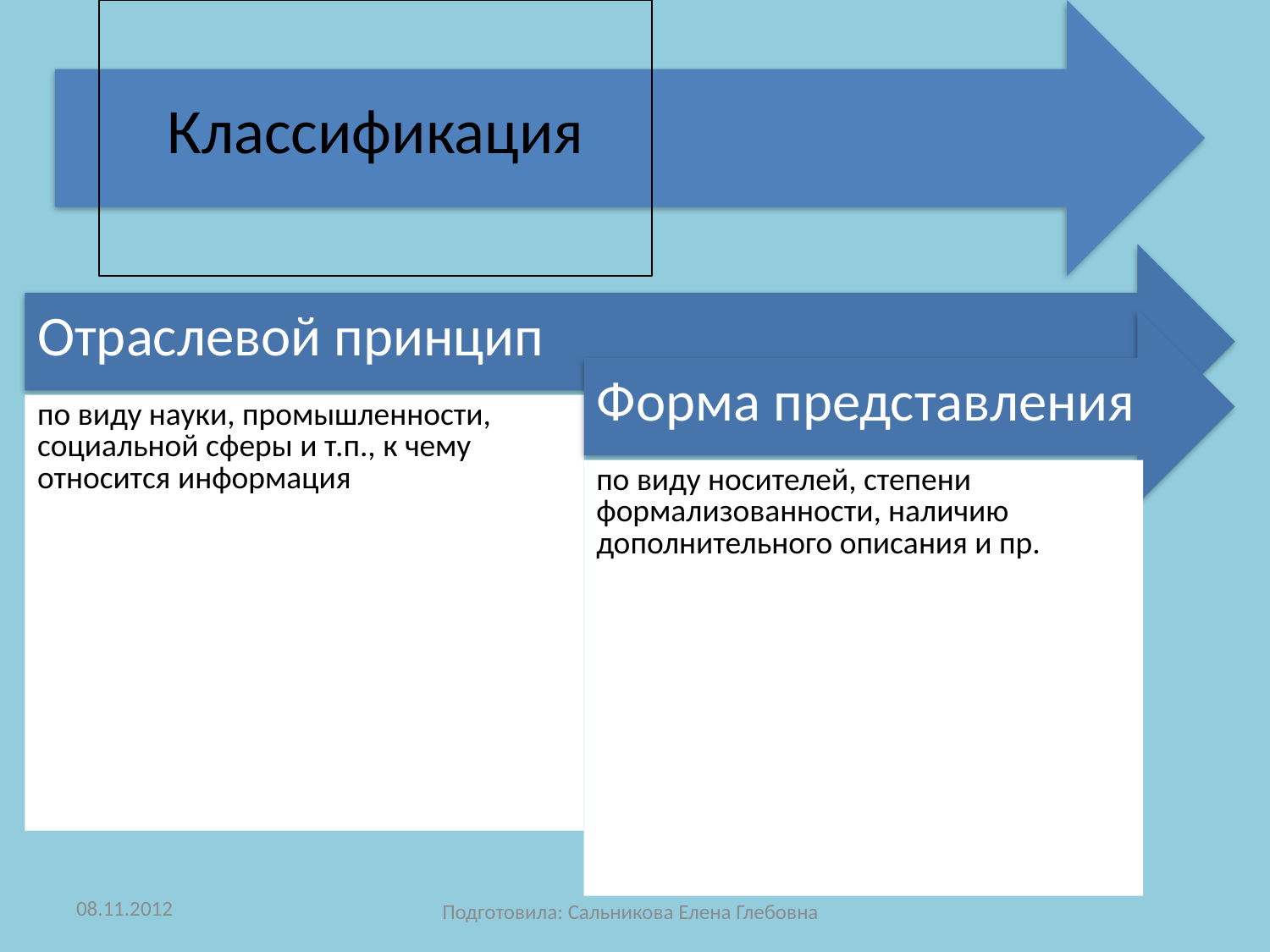

Классификация
Отраслевой принцип
по виду науки, промышленности, социальной сферы и т.п., к чему относится информация
Форма представления
по виду носителей, степени формализованности, наличию дополнительного описания и пр.
08.11.2012
Подготовила: Сальникова Елена Глебовна